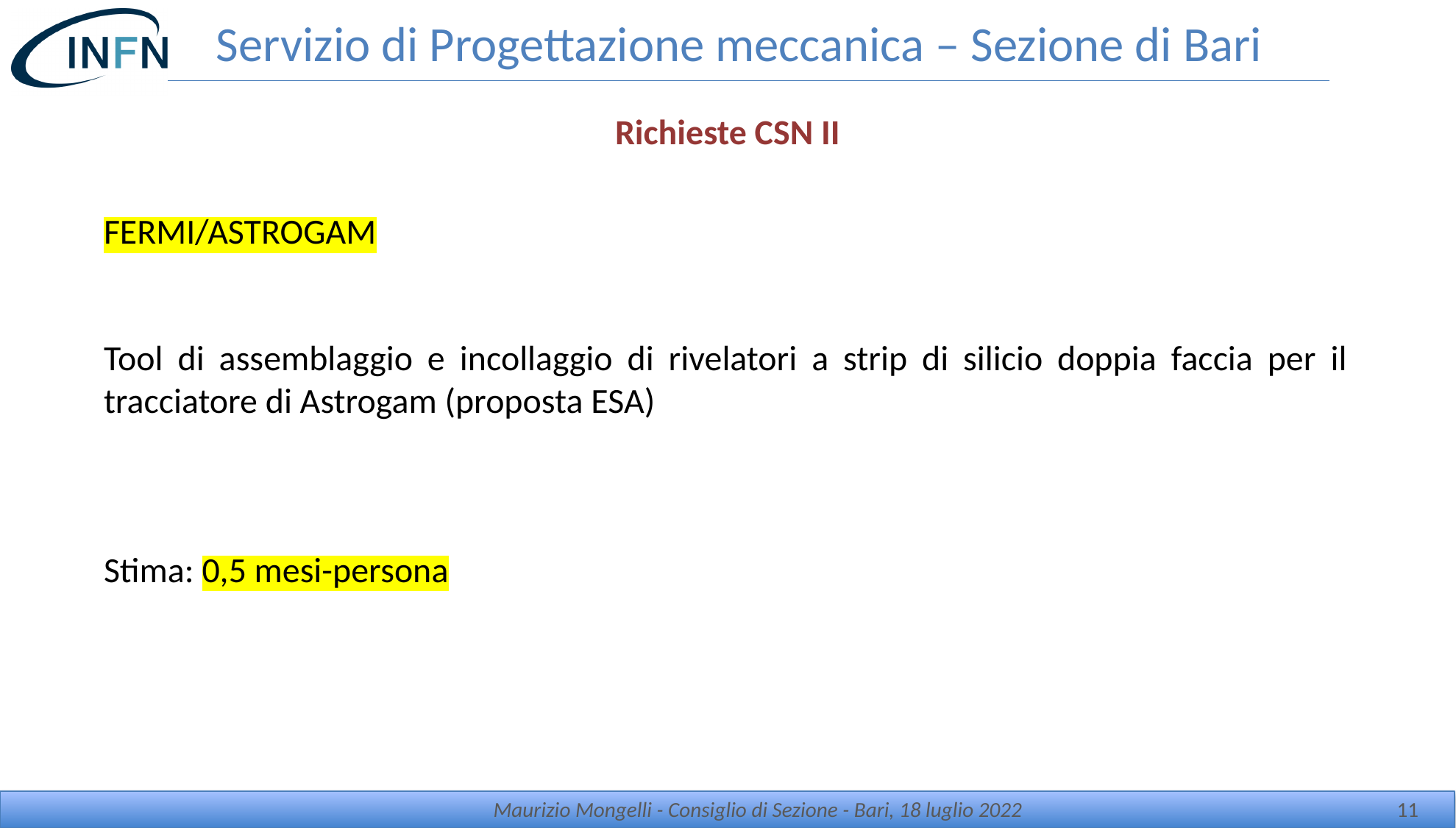

# Servizio di Progettazione meccanica – Sezione di Bari
Richieste CSN II

FERMI/ASTROGAM

Tool di assemblaggio e incollaggio di rivelatori a strip di silicio doppia faccia per il tracciatore di Astrogam (proposta ESA)

Stima: 0,5 mesi-persona

Maurizio Mongelli - Consiglio di Sezione - Bari, 18 luglio 2022
11